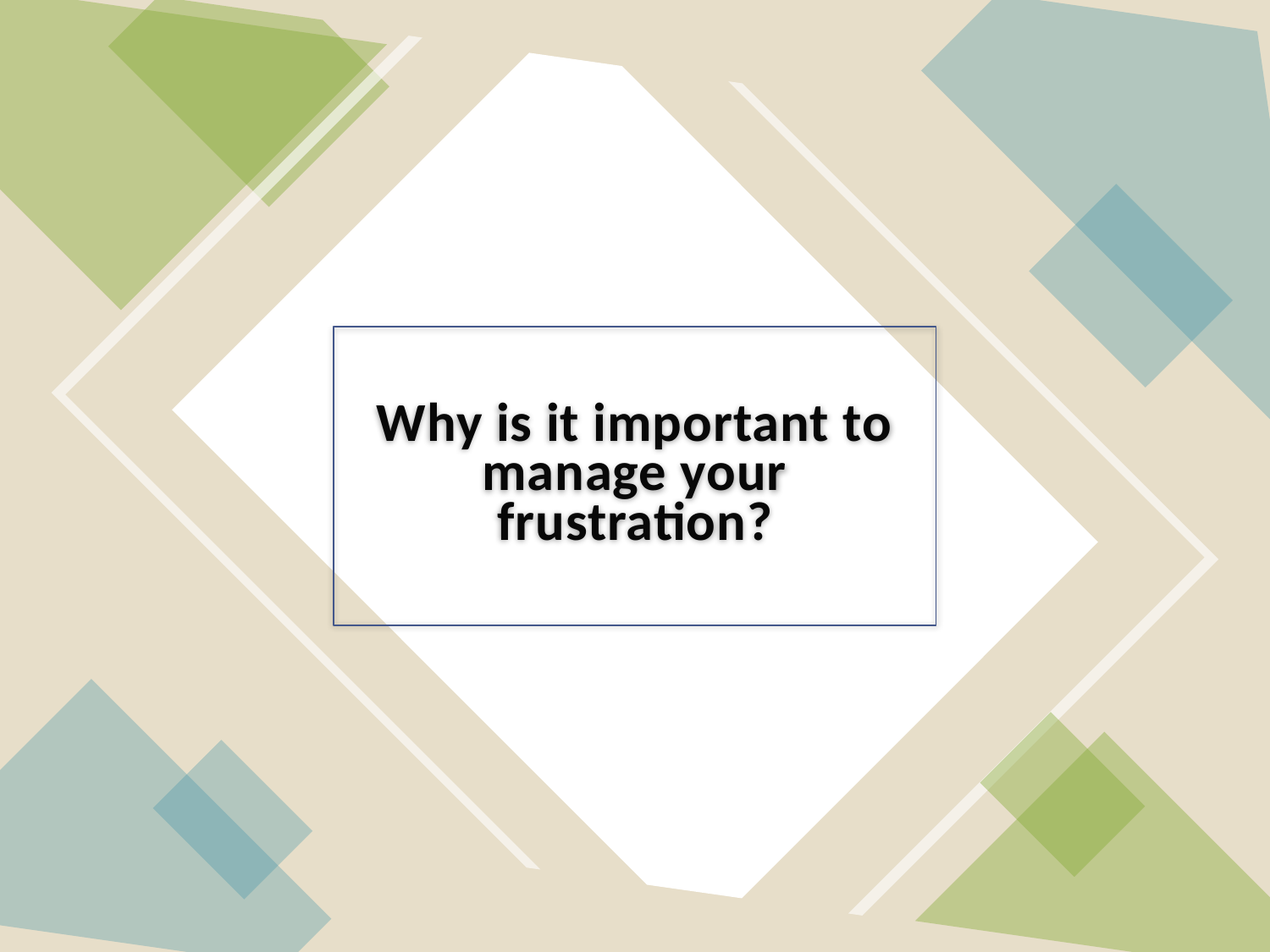

Why is it important to manage your frustration?